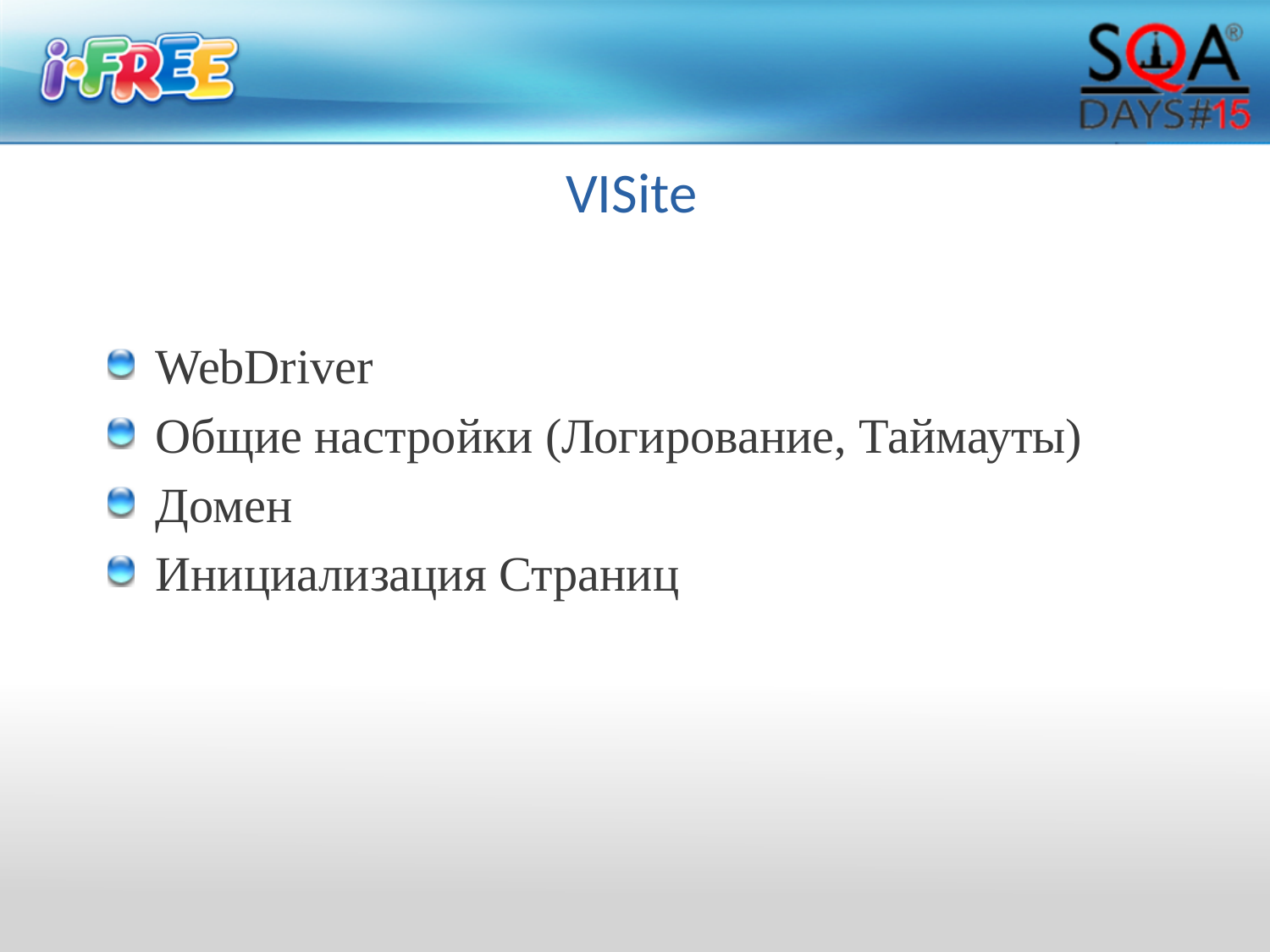

# VISite
WebDriver
Общие настройки (Логирование, Таймауты)
Домен
Инициализация Страниц